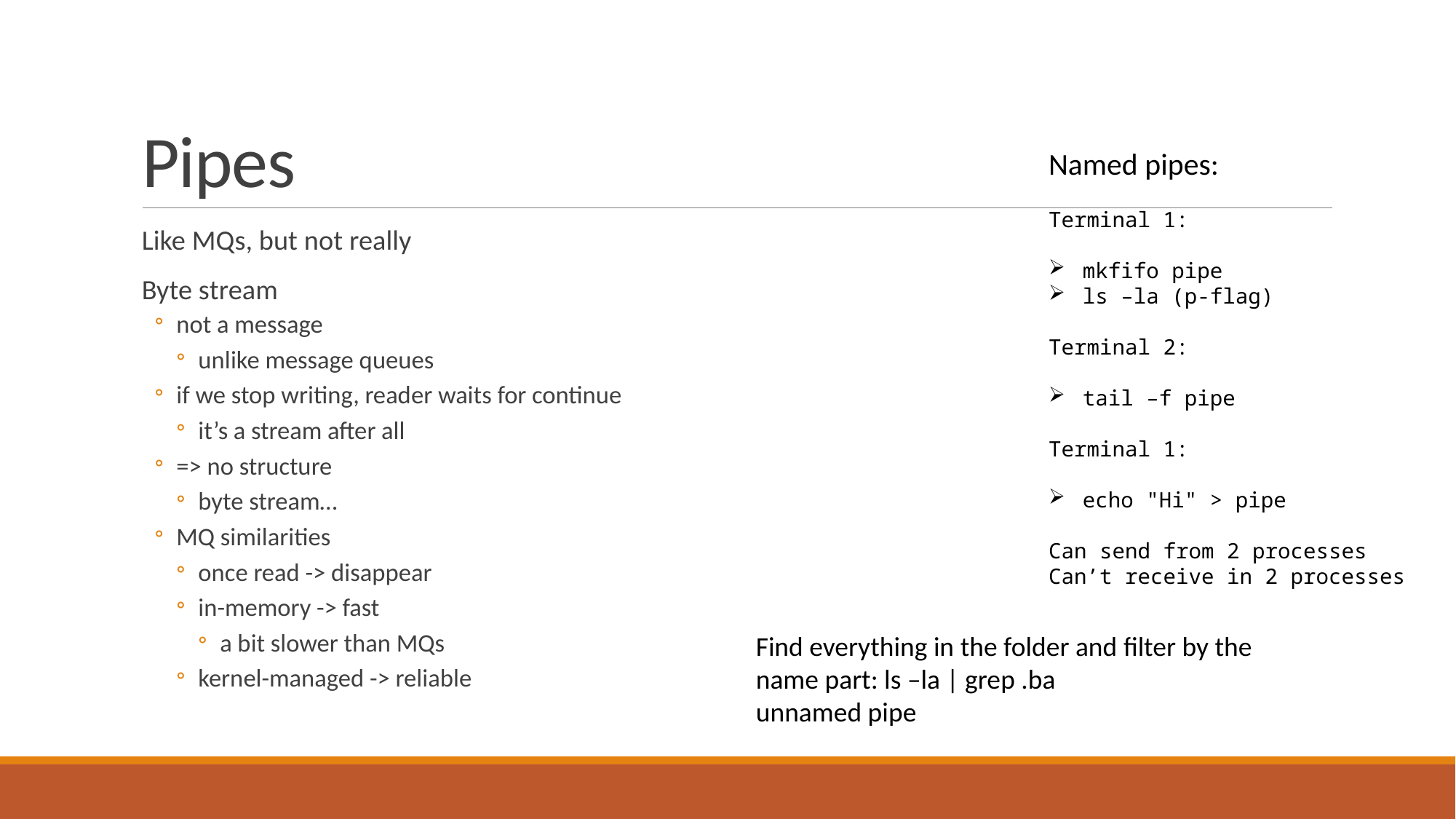

# Pipes
Named pipes:

Terminal 1:

mkfifo pipe
ls –la (p-flag)

Terminal 2:

tail –f pipe

Terminal 1:

echo "Hi" > pipe

Can send from 2 processes
Can’t receive in 2 processes
Like MQs, but not really
Byte stream
not a message
unlike message queues
if we stop writing, reader waits for continue
it’s a stream after all
=> no structure
byte stream…
MQ similarities
once read -> disappear
in-memory -> fast
a bit slower than MQs
kernel-managed -> reliable

Find everything in the folder and filter by the name part: ls –la | grep .ba
unnamed pipe